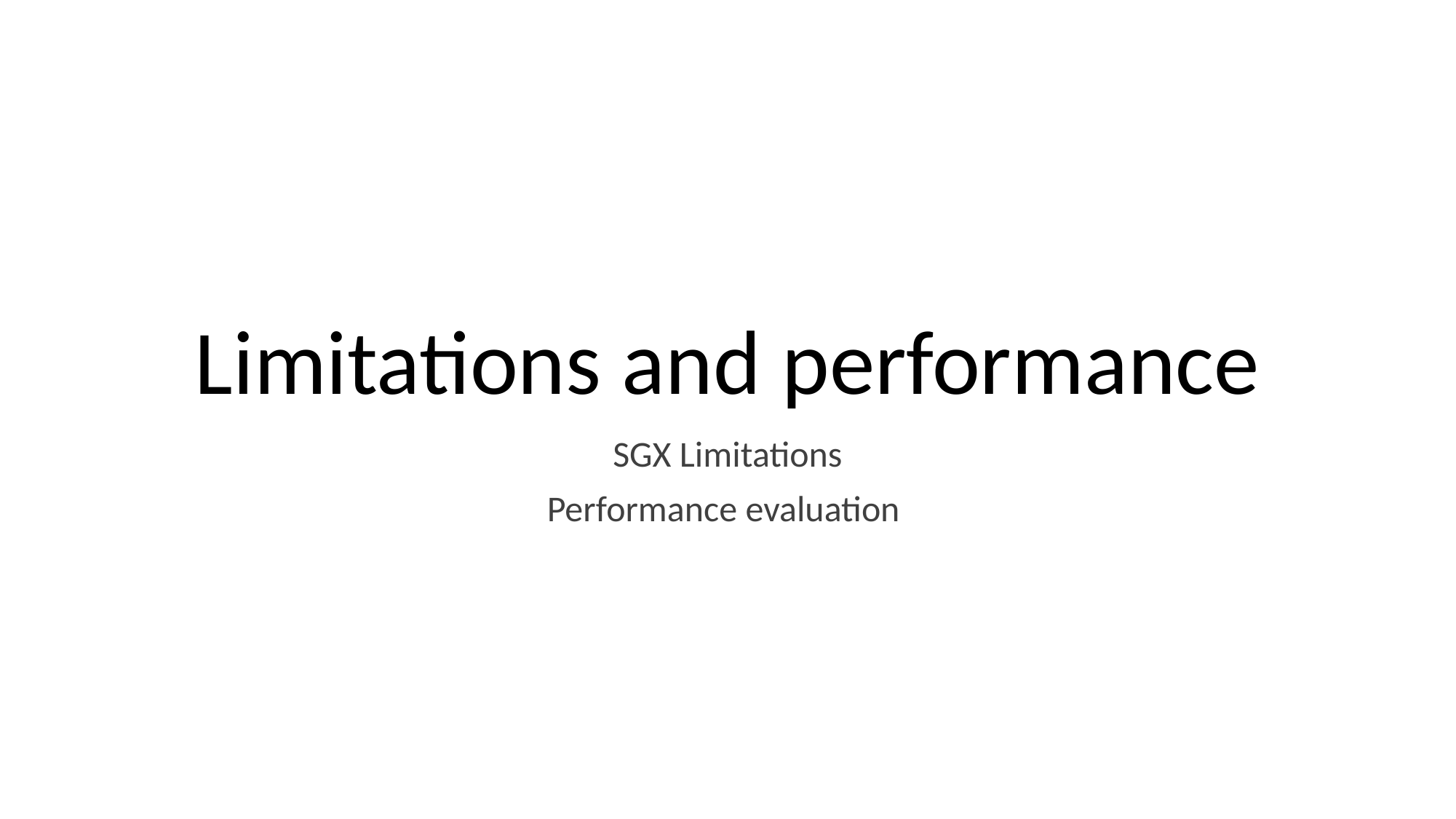

# Limitations and performance
SGX Limitations
Performance evaluation